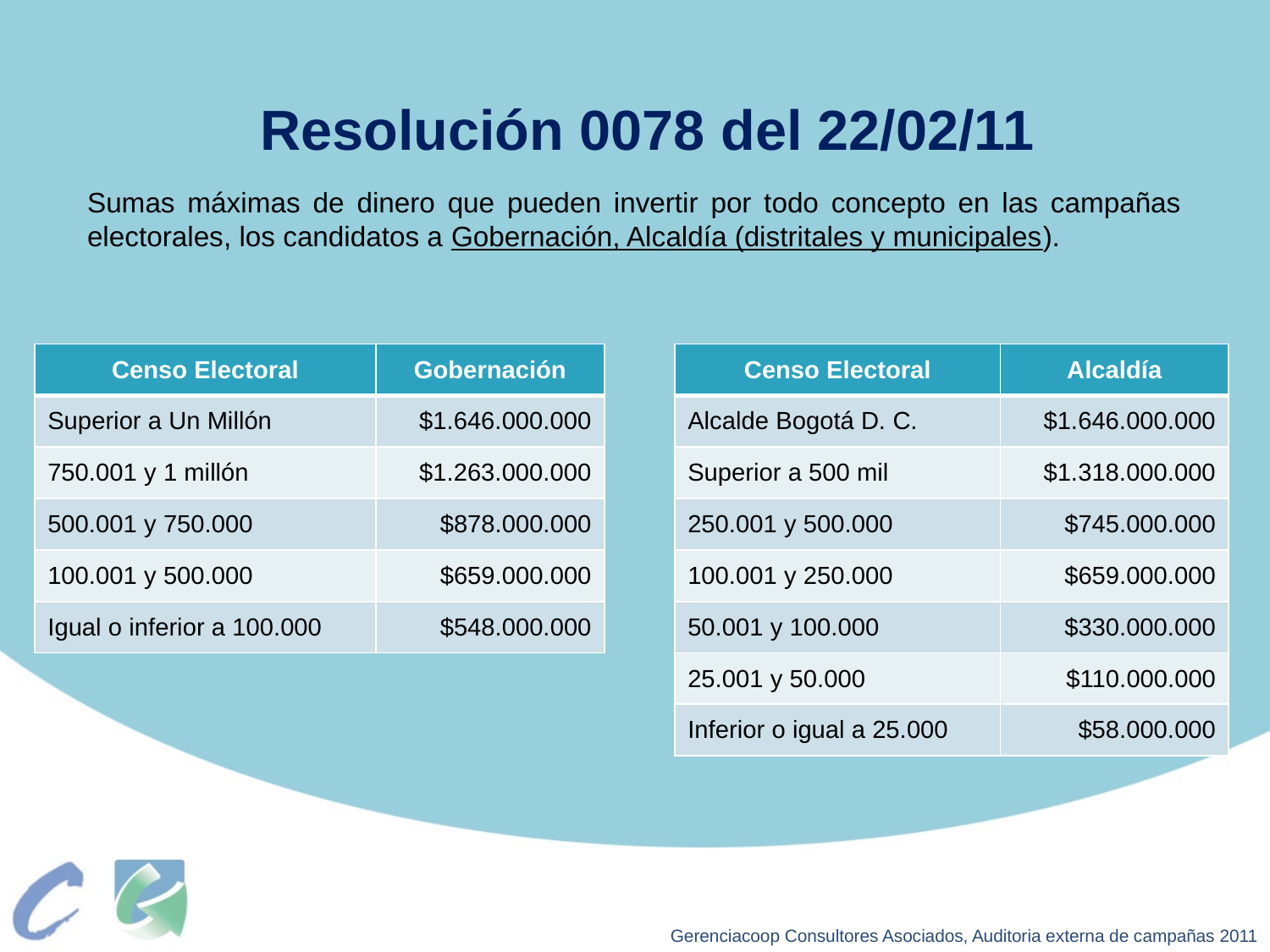

Resolución 0078 del 22/02/11
Sumas máximas de dinero que pueden invertir por todo concepto en las campañas electorales, los candidatos a Gobernación, Alcaldía (distritales y municipales).
| Censo Electoral | Gobernación |
| --- | --- |
| Superior a Un Millón | $1.646.000.000 |
| 750.001 y 1 millón | $1.263.000.000 |
| 500.001 y 750.000 | $878.000.000 |
| 100.001 y 500.000 | $659.000.000 |
| Igual o inferior a 100.000 | $548.000.000 |
| Censo Electoral | Alcaldía |
| --- | --- |
| Alcalde Bogotá D. C. | $1.646.000.000 |
| Superior a 500 mil | $1.318.000.000 |
| 250.001 y 500.000 | $745.000.000 |
| 100.001 y 250.000 | $659.000.000 |
| 50.001 y 100.000 | $330.000.000 |
| 25.001 y 50.000 | $110.000.000 |
| Inferior o igual a 25.000 | $58.000.000 |
Gerenciacoop Consultores Asociados, Auditoria externa de campañas 2011